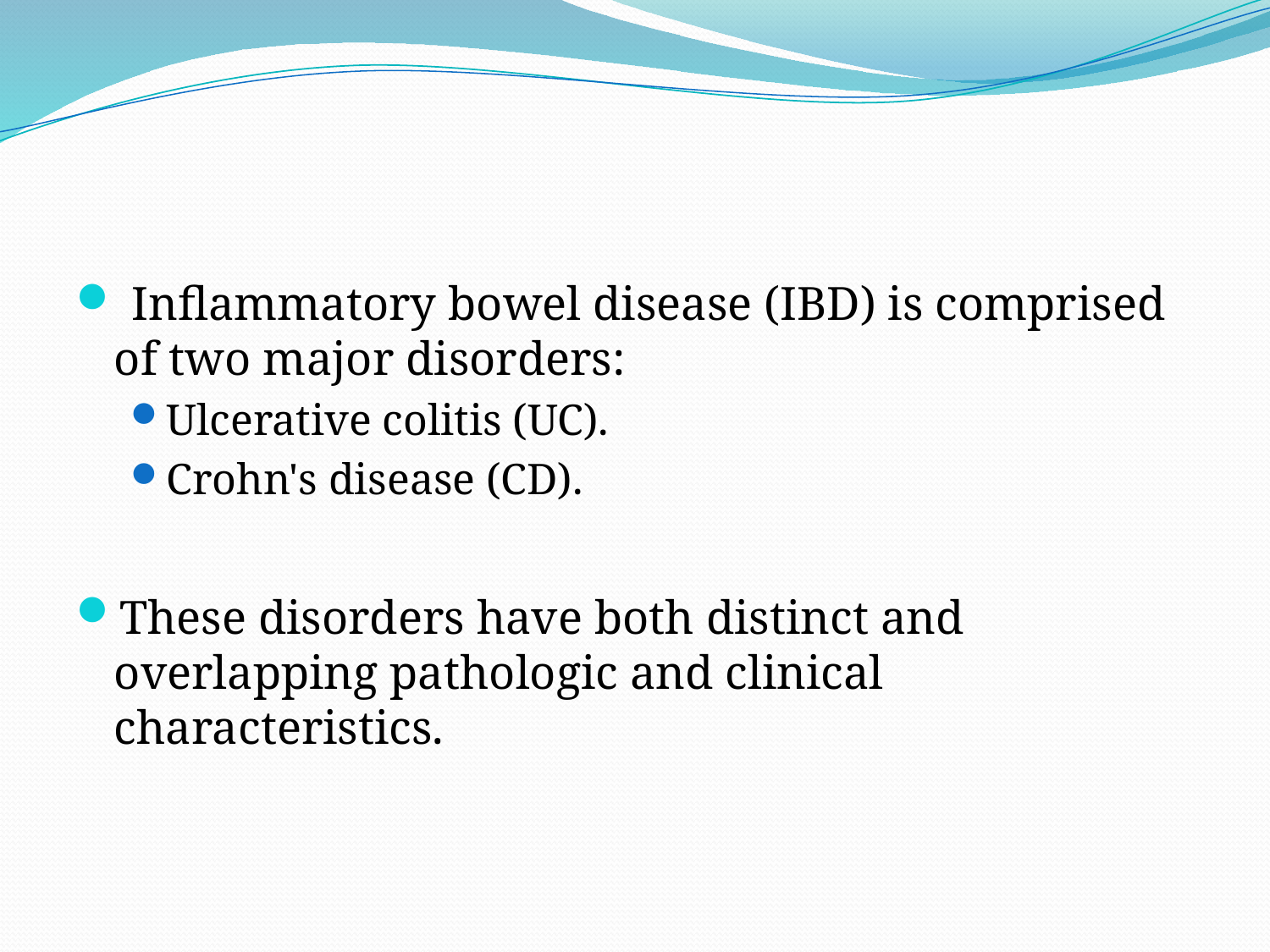

#
 Inflammatory bowel disease (IBD) is comprised of two major disorders:
Ulcerative colitis (UC).
Crohn's disease (CD).

These disorders have both distinct and overlapping pathologic and clinical characteristics.